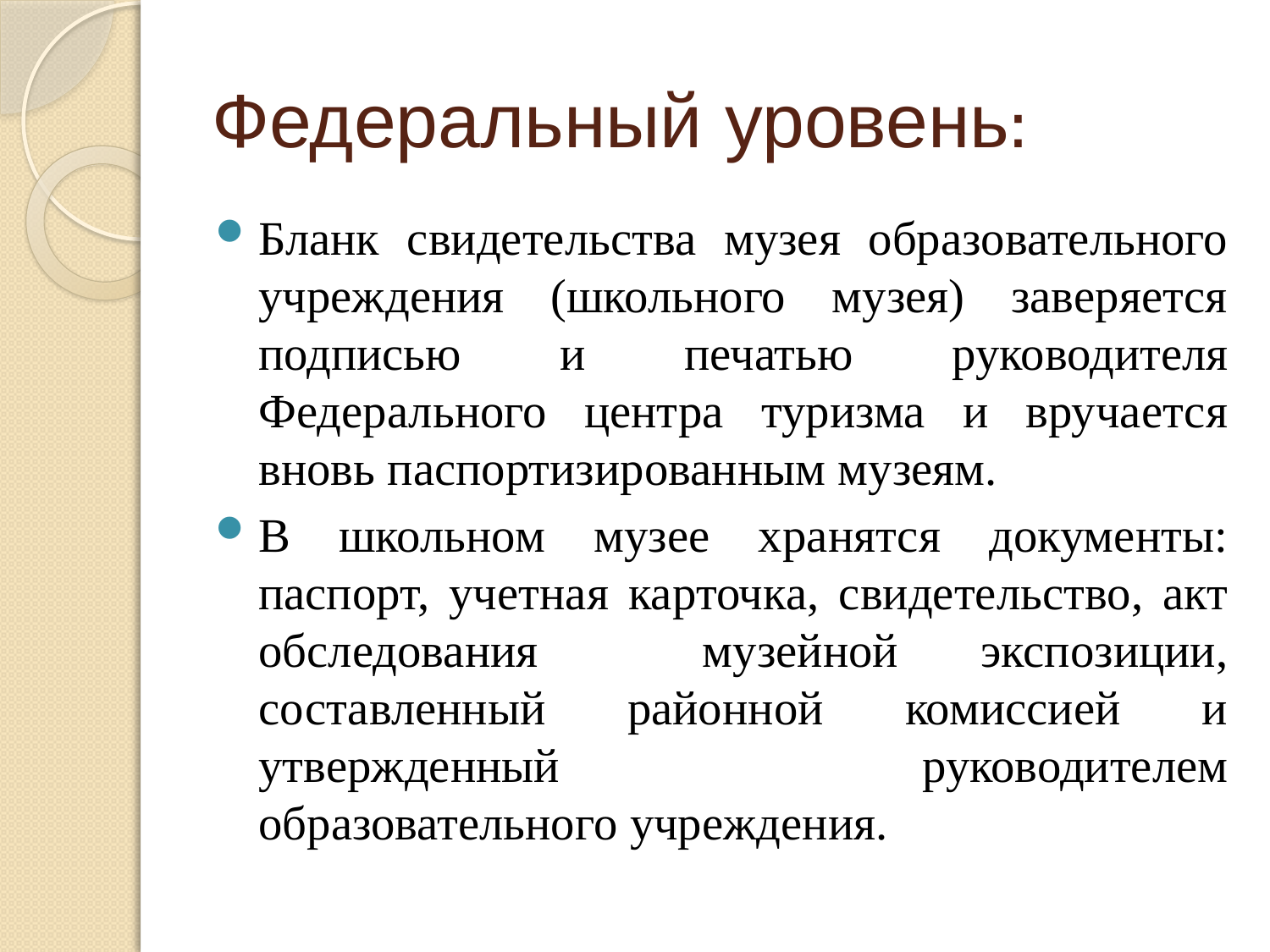

# Федеральный уровень:
Бланк свидетельства музея образовательного учреждения (школьного музея) заверяется подписью и печатью руководителя Федерального центра туризма и вручается вновь паспортизированным музеям.
В школьном музее хранятся документы: паспорт, учетная карточка, свидетельство, акт обследования  музейной экспозиции, составленный районной комиссией и утвержденный руководителем образовательного учреждения.